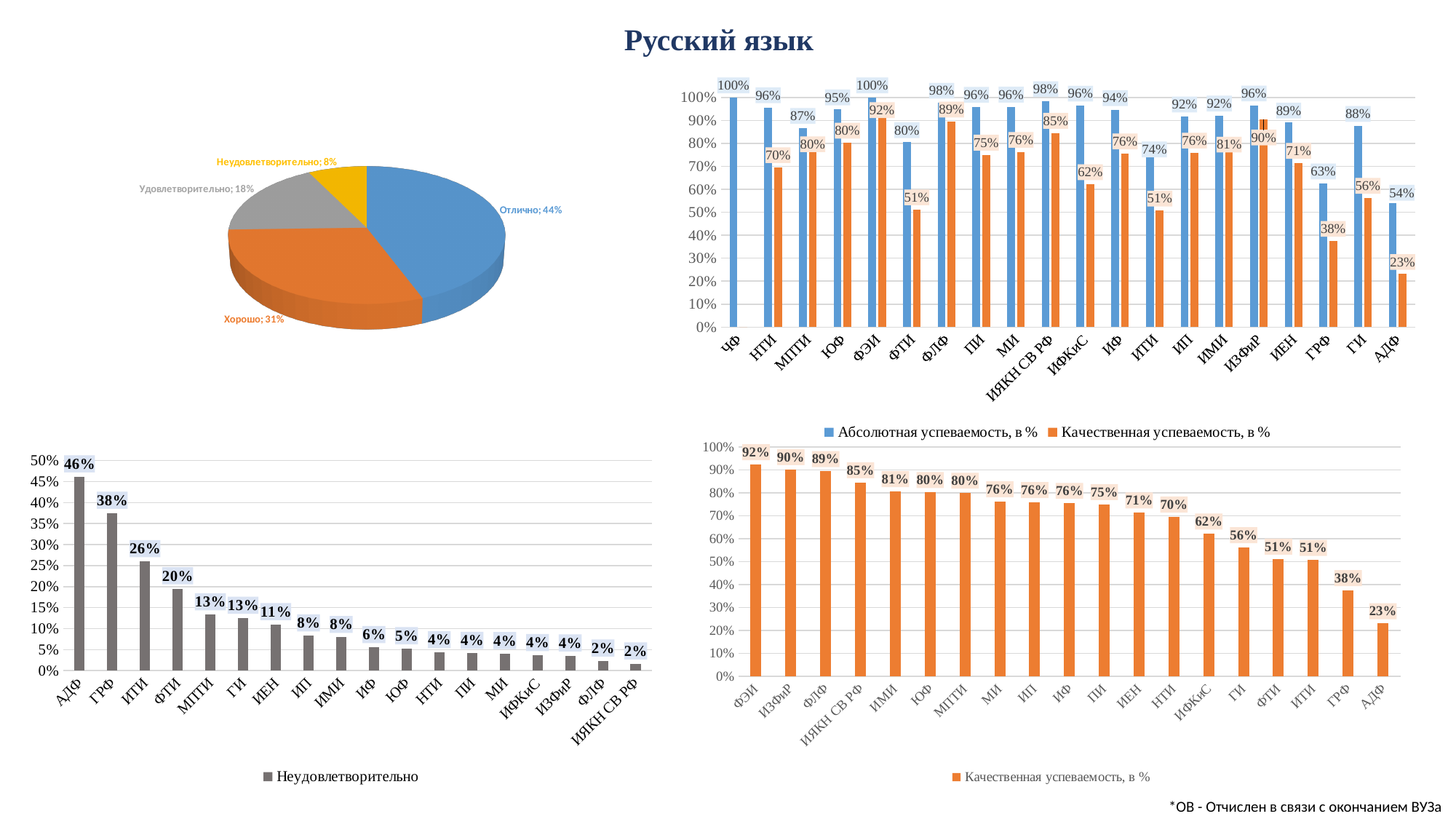

# Русский язык

### Chart

| Category | Абсолютная успеваемость, в % | Качественная успеваемость, в % |
|---|---|---|
| ЧФ | 1.0 | 0.0 |
| НТИ | 0.9565217391304348 | 0.6956521739130435 |
| МПТИ | 0.8666666666666667 | 0.8 |
| ЮФ | 0.9473684210526315 | 0.8026315789473685 |
| ФЭИ | 1.0 | 0.9245283018867925 |
| ФТИ | 0.8048780487804879 | 0.5121951219512195 |
| ФЛФ | 0.9764705882352941 | 0.8941176470588236 |
| ПИ | 0.9583333333333334 | 0.75 |
| МИ | 0.9590163934426229 | 0.7622950819672131 |
| ИЯКН СВ РФ | 0.9834254143646409 | 0.8453038674033149 |
| ИФКиС | 0.9634146341463414 | 0.6219512195121951 |
| ИФ | 0.9444444444444444 | 0.7555555555555555 |
| ИТИ | 0.74 | 0.5066666666666667 |
| ИП | 0.9166666666666666 | 0.7592592592592593 |
| ИМИ | 0.9204545454545454 | 0.8068181818181818 |
| ИЗФиР | 0.9646017699115044 | 0.9026548672566371 |
| ИЕН | 0.8901098901098901 | 0.7142857142857143 |
| ГРФ | 0.625 | 0.375 |
| ГИ | 0.875 | 0.5625 |
| АДФ | 0.5384615384615384 | 0.23076923076923078 |

[unsupported chart]

### Chart

| Category | Качественная успеваемость, в % |
|---|---|
| ФЭИ | 0.9245283018867925 |
| ИЗФиР | 0.9026548672566371 |
| ФЛФ | 0.8941176470588236 |
| ИЯКН СВ РФ | 0.8453038674033149 |
| ИМИ | 0.8068181818181818 |
| ЮФ | 0.8026315789473685 |
| МПТИ | 0.8 |
| МИ | 0.7622950819672131 |
| ИП | 0.7592592592592593 |
| ИФ | 0.7555555555555555 |
| ПИ | 0.75 |
| ИЕН | 0.7142857142857143 |
| НТИ | 0.6956521739130435 |
| ИФКиС | 0.6219512195121951 |
| ГИ | 0.5625 |
| ФТИ | 0.5121951219512195 |
| ИТИ | 0.5066666666666667 |
| ГРФ | 0.375 |
| АДФ | 0.23076923076923078 |

### Chart

| Category | Неудовлетворительно |
|---|---|
| АДФ | 0.46153846153846156 |
| ГРФ | 0.375 |
| ИТИ | 0.26 |
| ФТИ | 0.1951219512195122 |
| МПТИ | 0.13333333333333333 |
| ГИ | 0.125 |
| ИЕН | 0.10989010989010989 |
| ИП | 0.08333333333333333 |
| ИМИ | 0.07954545454545454 |
| ИФ | 0.05555555555555555 |
| ЮФ | 0.05263157894736842 |
| НТИ | 0.043478260869565216 |
| ПИ | 0.041666666666666664 |
| МИ | 0.040983606557377046 |
| ИФКиС | 0.036585365853658534 |
| ИЗФиР | 0.035398230088495575 |
| ФЛФ | 0.023529411764705882 |
| ИЯКН СВ РФ | 0.016574585635359115 |
*ОВ - Отчислен в связи с окончанием ВУЗа